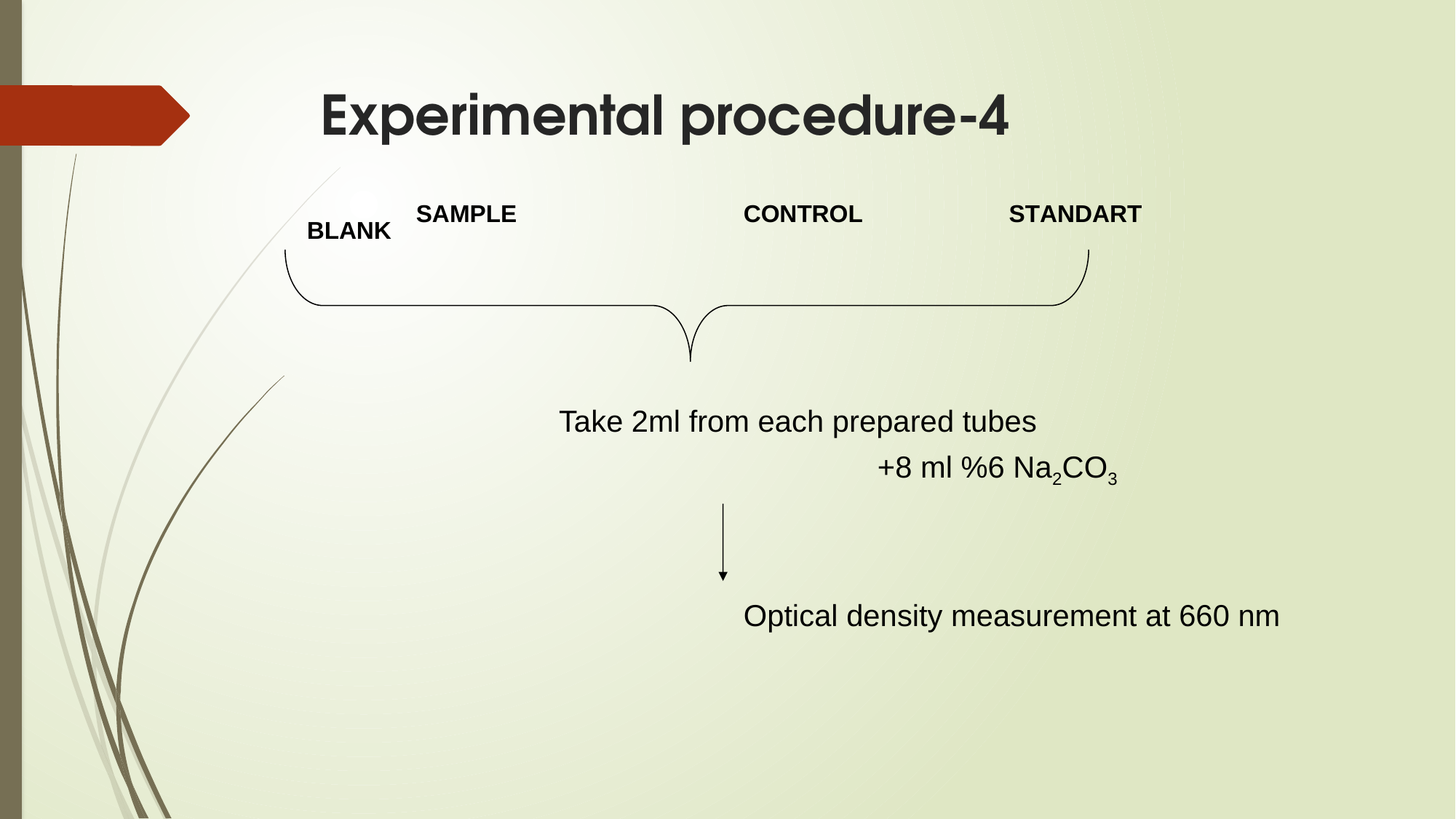

# Experimental procedure-4
 		SAMPLE			CONTROL	       STANDART		 BLANK

                                   Take 2ml from each prepared tubes
				                +8 ml %6 Na2CO3

					Optical density measurement at 660 nm